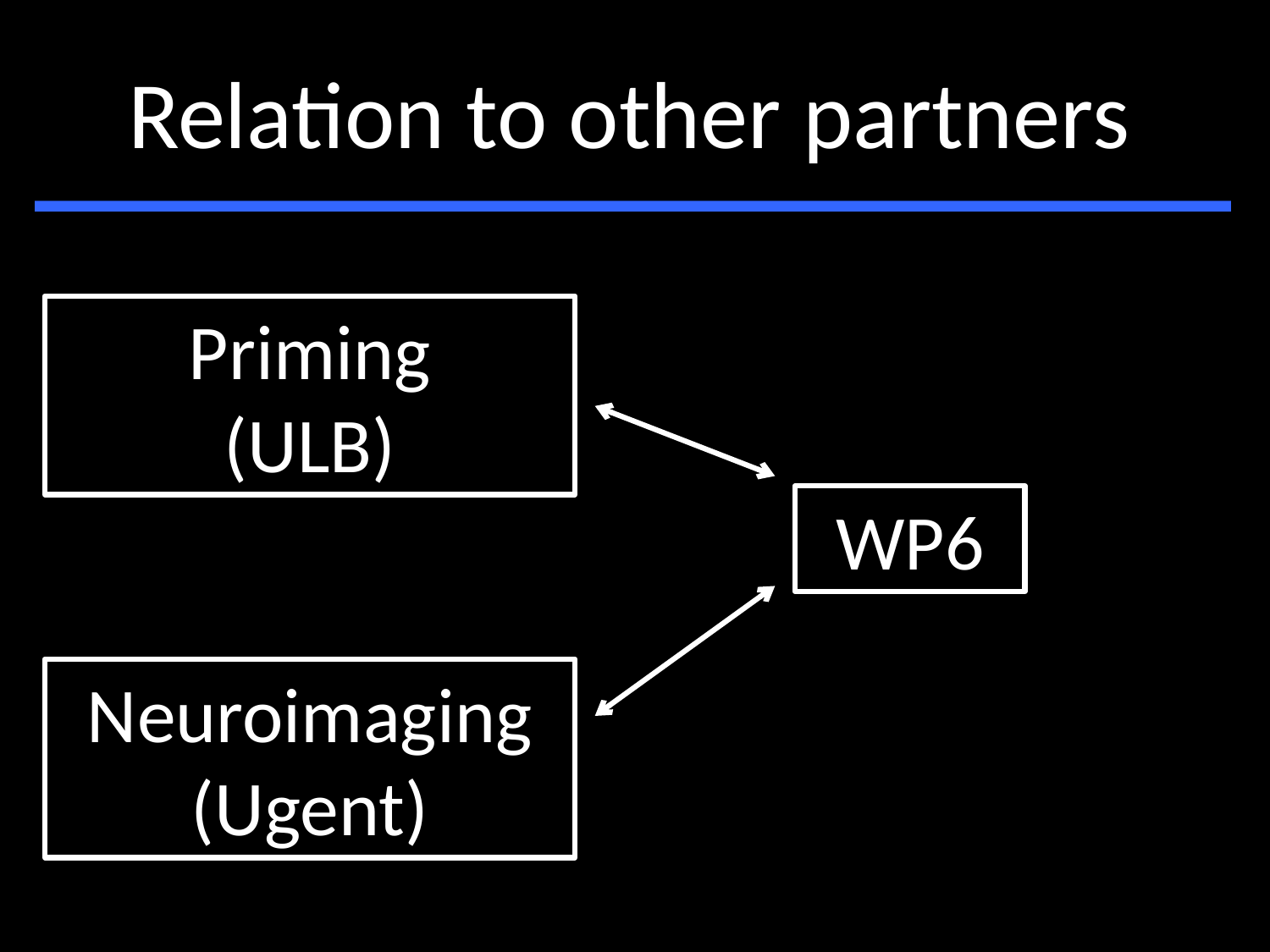

# Relation to other partners

Priming
(ULB)
WP6
Neuroimaging
(Ugent)